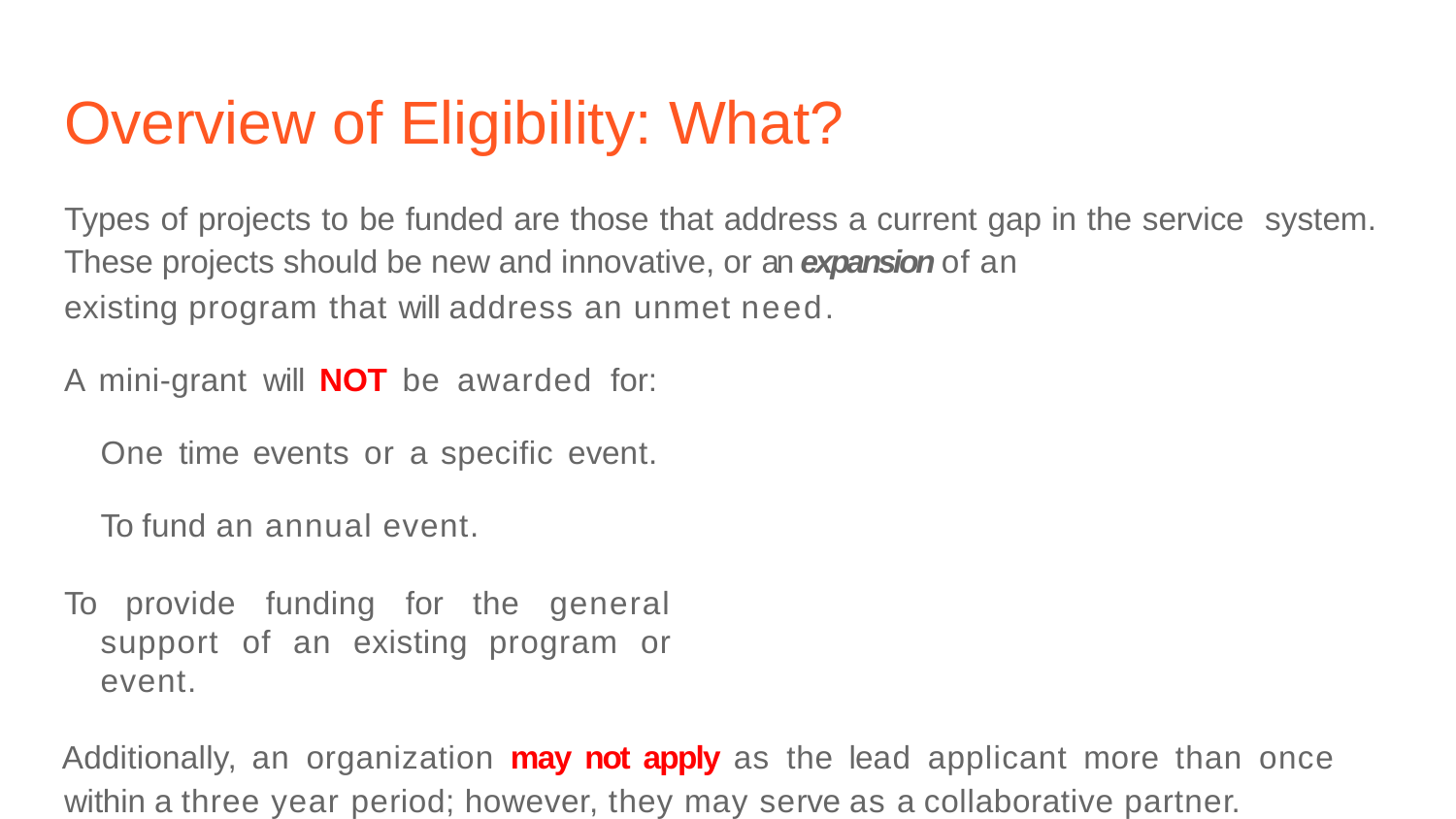

# Overview of Eligibility: What?
Types of projects to be funded are those that address a current gap in the service  system. These projects should be new and innovative, or an expansion of an
existing program that will address an unmet need.
A mini-grant will NOT be awarded for:  One time events or a specific event.  To fund an annual event.

To provide funding for the general support of an existing program or event.
Additionally, an organization may not apply as the lead applicant more than once  within a three year period; however, they may serve as a collaborative partner.